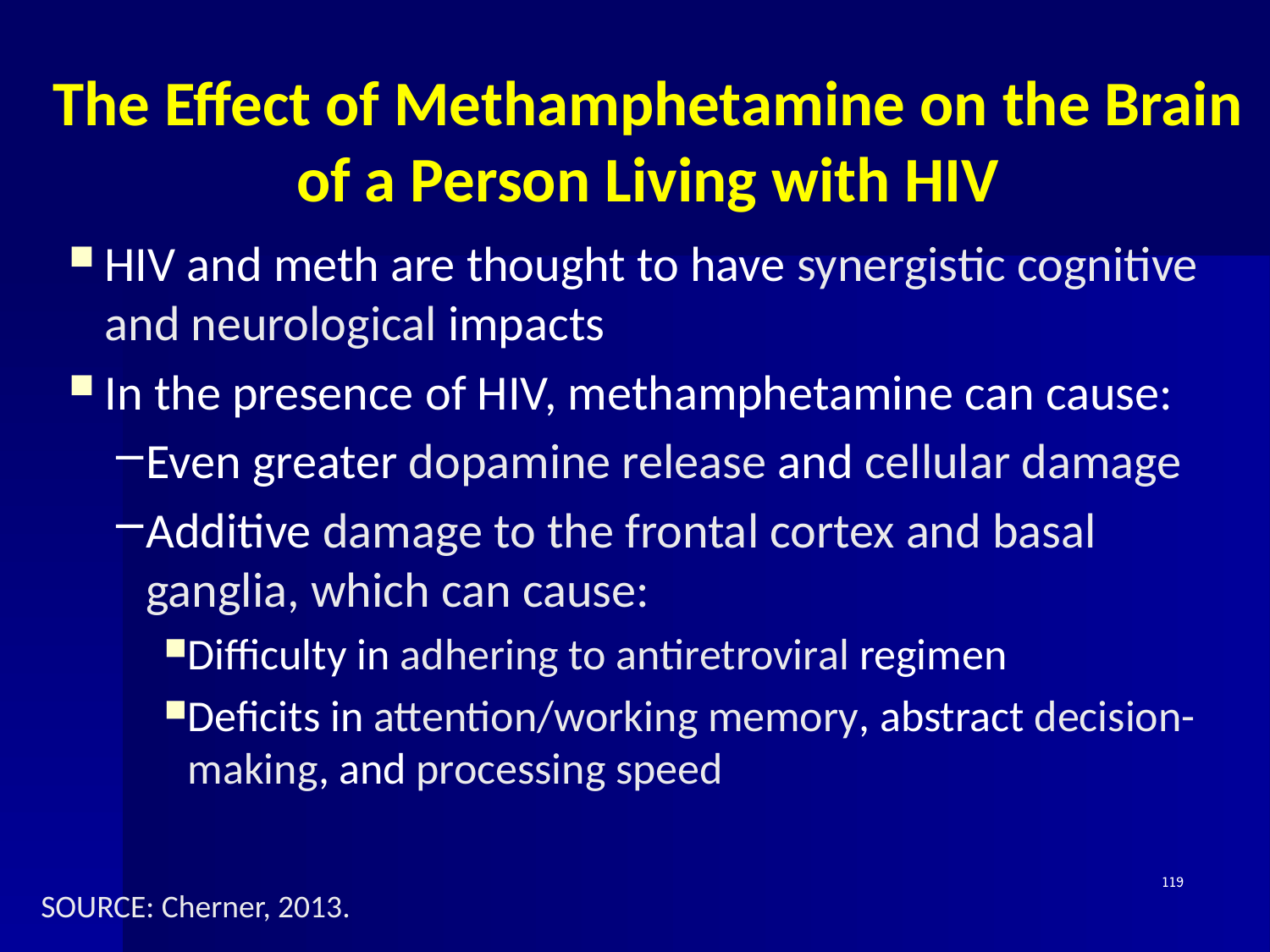

# The Effect of Methamphetamine on the Brain of a Person Living with HIV
HIV and meth are thought to have synergistic cognitive and neurological impacts
In the presence of HIV, methamphetamine can cause:
Even greater dopamine release and cellular damage
Additive damage to the frontal cortex and basal ganglia, which can cause:
Difficulty in adhering to antiretroviral regimen
Deficits in attention/working memory, abstract decision-making, and processing speed

119
SOURCE: Cherner, 2013.